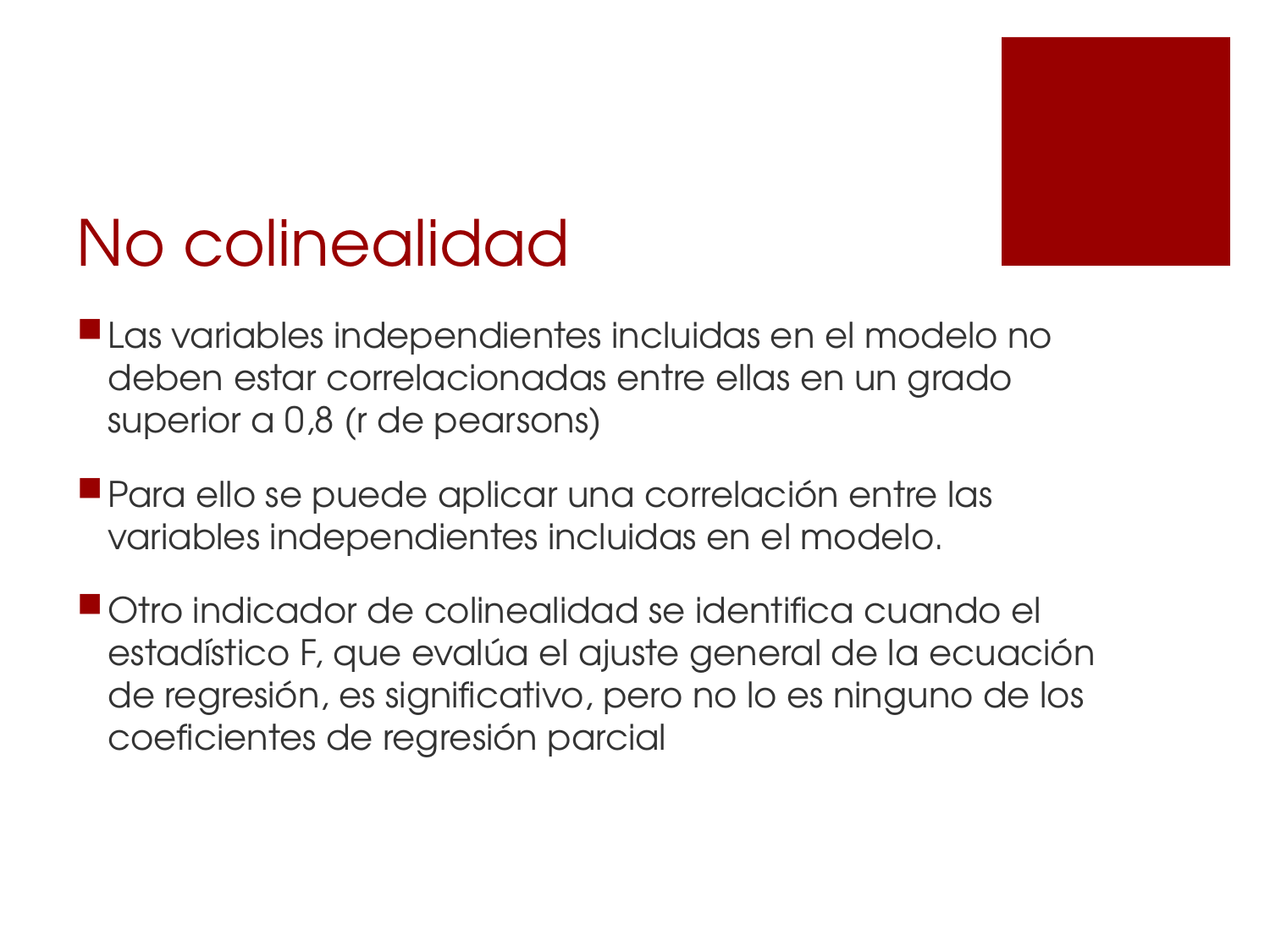

# No colinealidad
Las variables independientes incluidas en el modelo no deben estar correlacionadas entre ellas en un grado superior a 0,8 (r de pearsons)
Para ello se puede aplicar una correlación entre las variables independientes incluidas en el modelo.
Otro indicador de colinealidad se identifica cuando el estadístico F, que evalúa el ajuste general de la ecuación de regresión, es significativo, pero no lo es ninguno de los coeficientes de regresión parcial